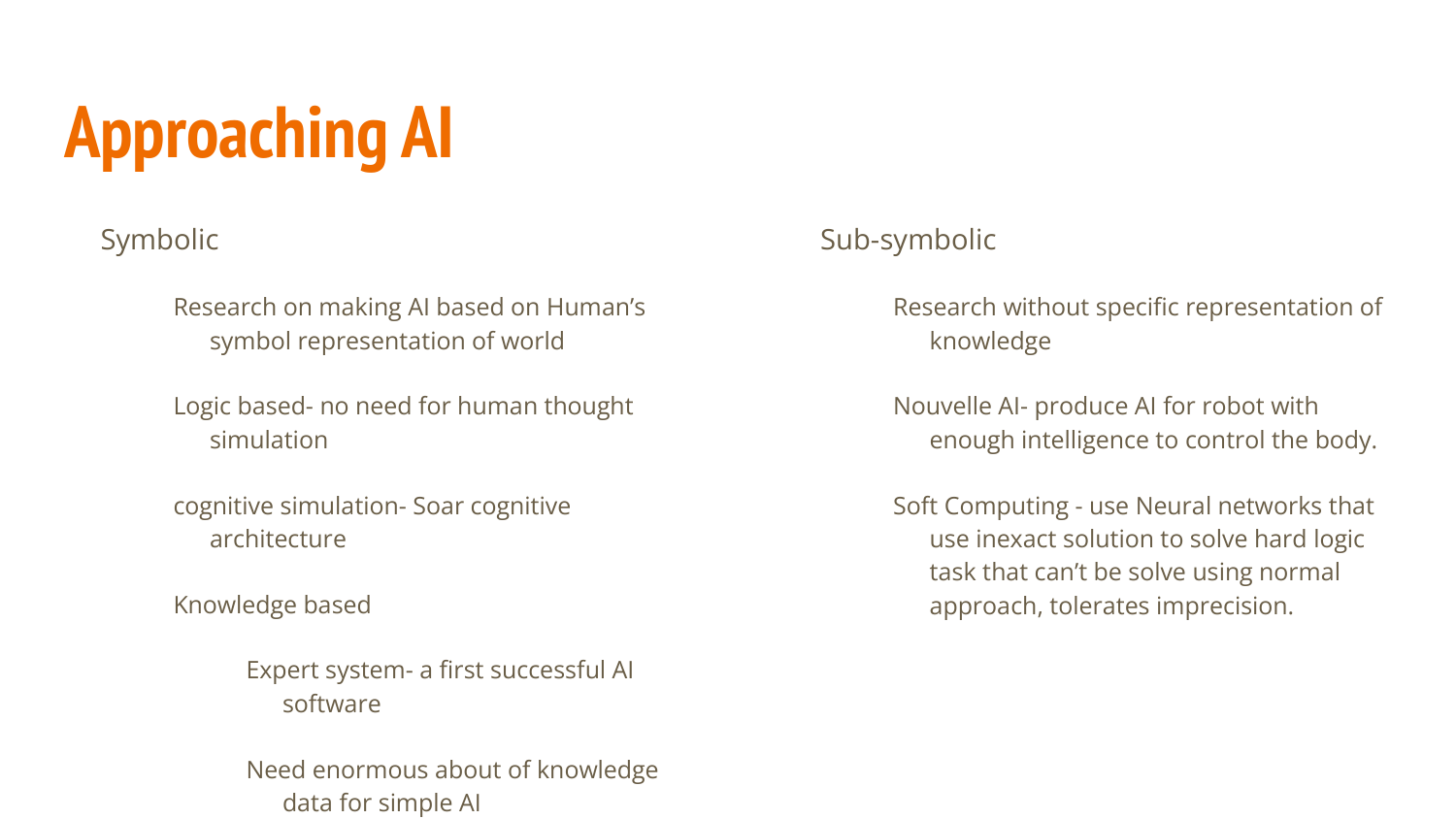

# Approaching AI
Symbolic
Research on making AI based on Human’s symbol representation of world
Logic based- no need for human thought simulation
cognitive simulation- Soar cognitive architecture
Knowledge based
Expert system- a first successful AI software
Need enormous about of knowledge data for simple AI

Sub-symbolic
Research without specific representation of knowledge
Nouvelle AI- produce AI for robot with enough intelligence to control the body.
Soft Computing - use Neural networks that use inexact solution to solve hard logic task that can’t be solve using normal approach, tolerates imprecision.